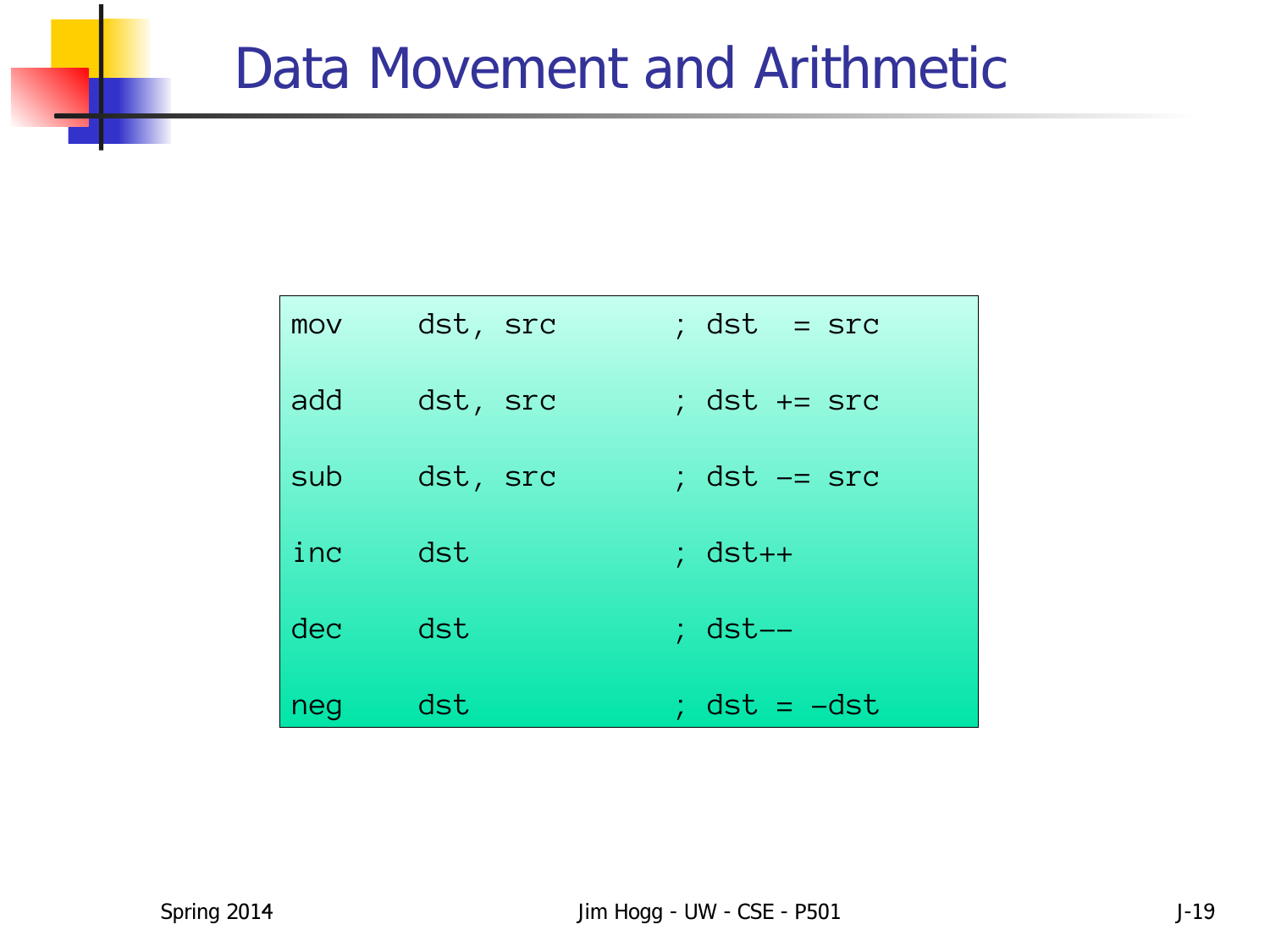

# Data Movement and Arithmetic
mov	dst, src	; dst  = src

add	dst, src	; dst += src

sub	dst, src	; dst -= src

inc	dst		; dst++

dec	dst		; dst--

neg	dst		; dst = -dst
Spring 2014
Jim Hogg - UW - CSE - P501
J-19